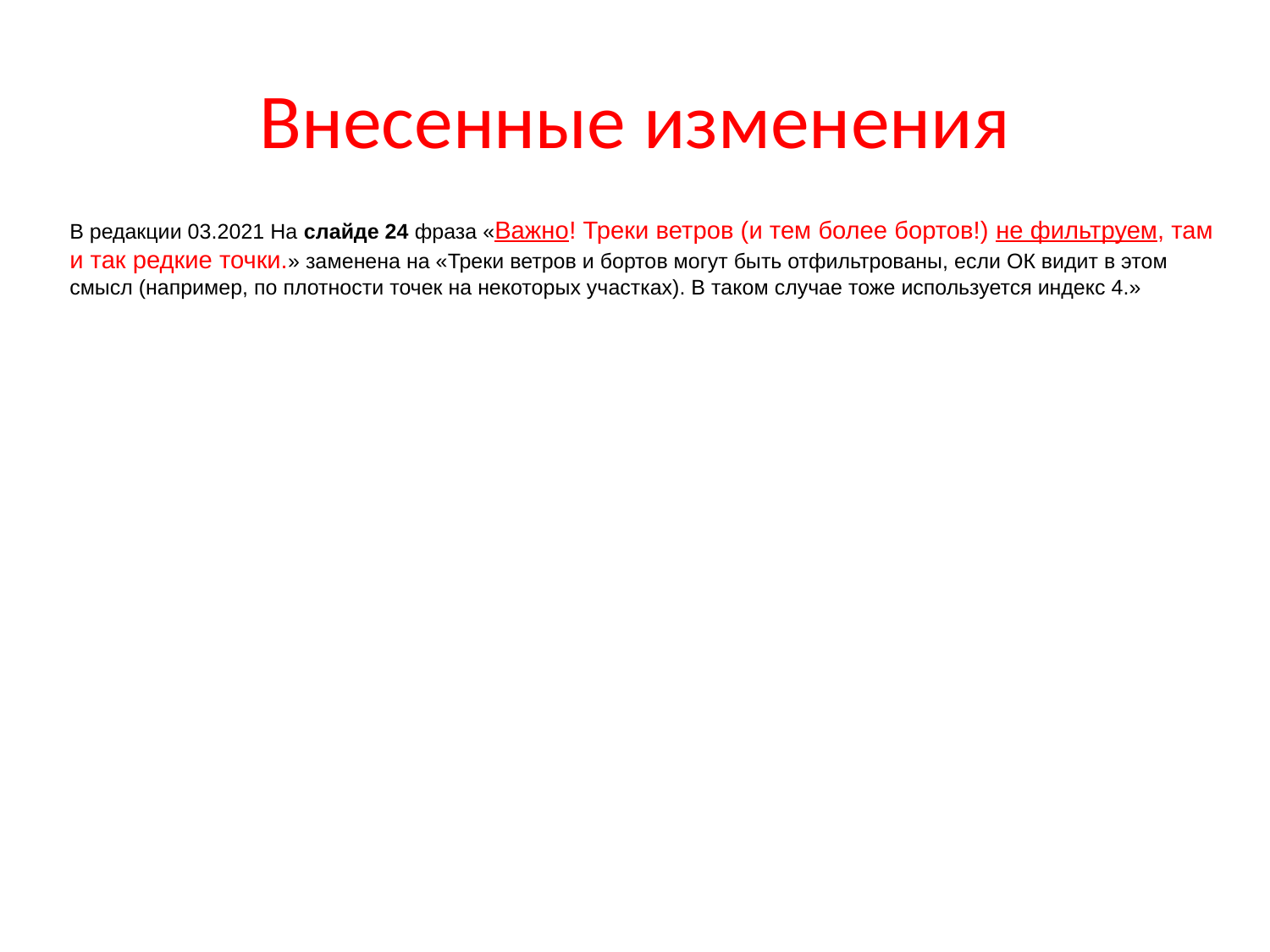

# Внесенные изменения
В редакции 03.2021 На слайде 24 фраза «Важно! Треки ветров (и тем более бортов!) не фильтруем, там и так редкие точки.» заменена на «Треки ветров и бортов могут быть отфильтрованы, если ОК видит в этом смысл (например, по плотности точек на некоторых участках). В таком случае тоже используется индекс 4.»